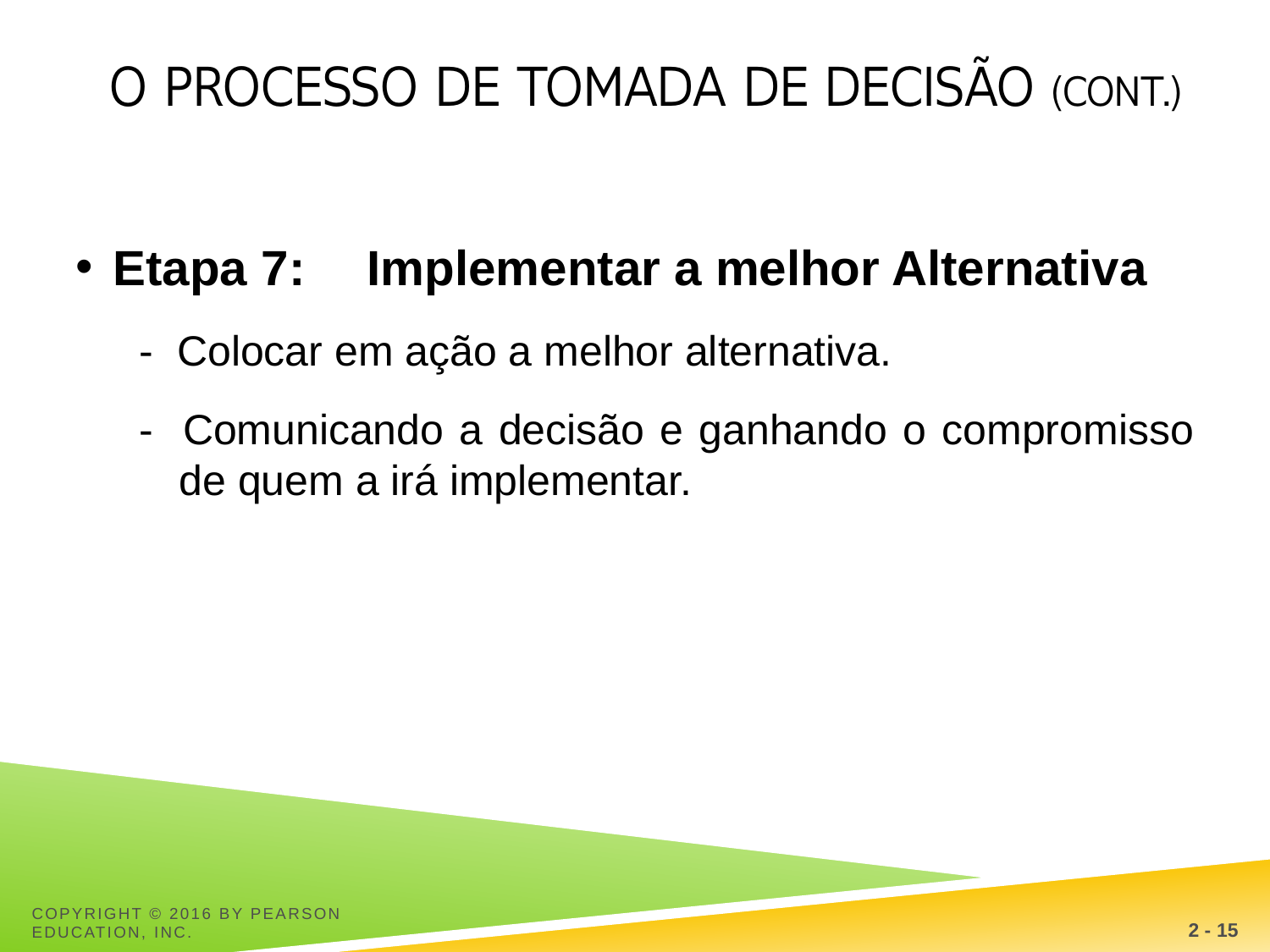

O processo de tomada de decisão (cont.)
Etapa 7:	Implementar a melhor Alternativa

-  Colocar em ação a melhor alternativa.

- 	Comunicando a decisão e ganhando o compromisso de quem a irá implementar.
2 - 15
Copyright © 2016 by Pearson Education, Inc.